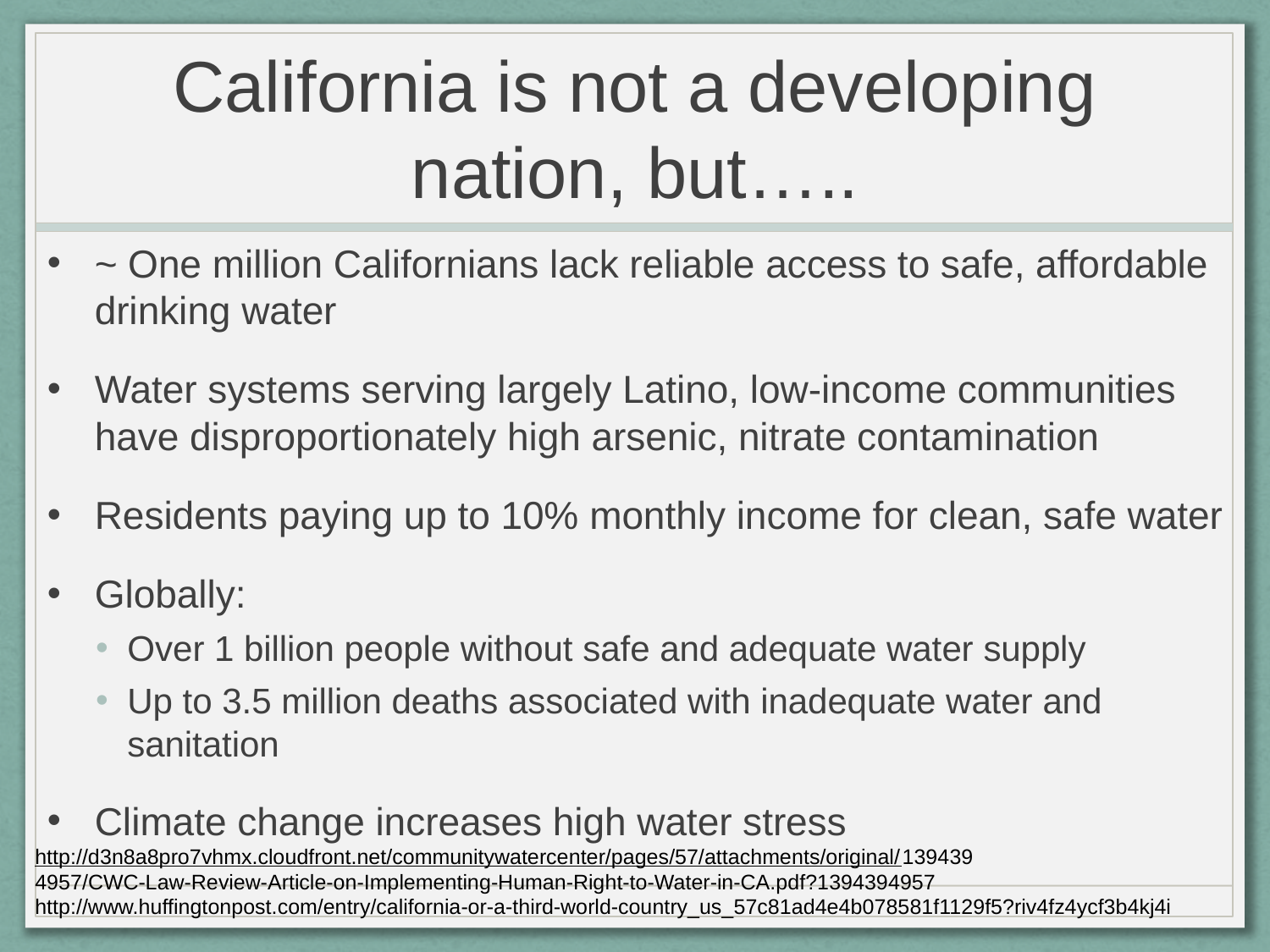

# California is not a developing nation, but…..

~ One million Californians lack reliable access to safe, affordable drinking water
Water systems serving largely Latino, low-income communities have disproportionately high arsenic, nitrate contamination
Residents paying up to 10% monthly income for clean, safe water
Globally:
Over 1 billion people without safe and adequate water supply
Up to 3.5 million deaths associated with inadequate water and sanitation
Climate change increases high water stress

http://d3n8a8pro7vhmx.cloudfront.net/communitywatercenter/pages/57/attachments/original/139439
4957/CWC-Law-Review-Article-on-Implementing-Human-Right-to-Water-in-CA.pdf?1394394957
http://www.huffingtonpost.com/entry/california-or-a-third-world-country_us_57c81ad4e4b078581f1129f5?riv4fz4ycf3b4kj4i